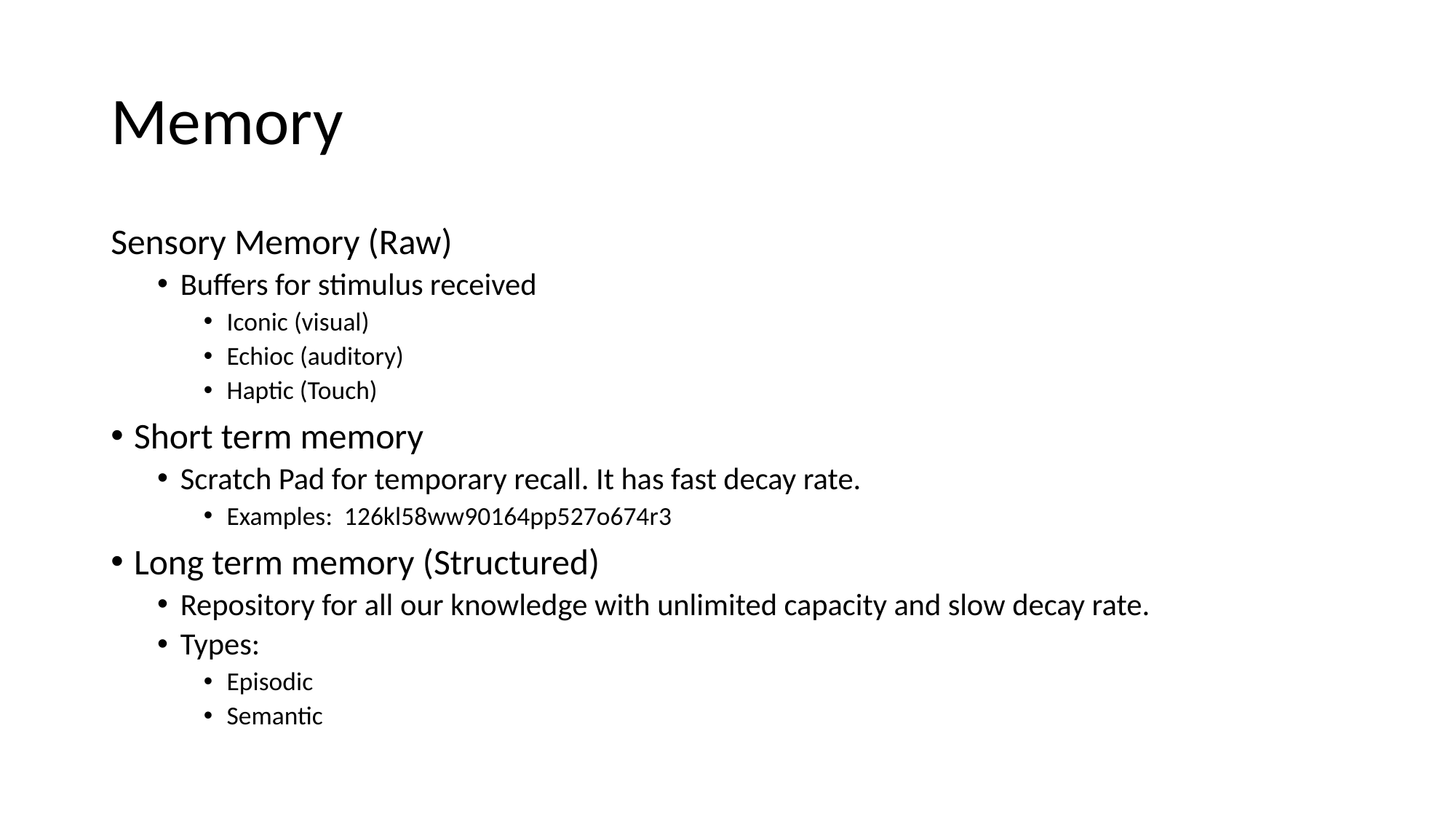

Memory
Sensory Memory (Raw)
Buffers for stimulus received
Iconic (visual)
Echioc (auditory)
Haptic (Touch)
Short term memory
Scratch Pad for temporary recall. It has fast decay rate.
Examples:  126kl58ww90164pp527o674r3
Long term memory (Structured)
Repository for all our knowledge with unlimited capacity and slow decay rate.
Types:
Episodic
Semantic